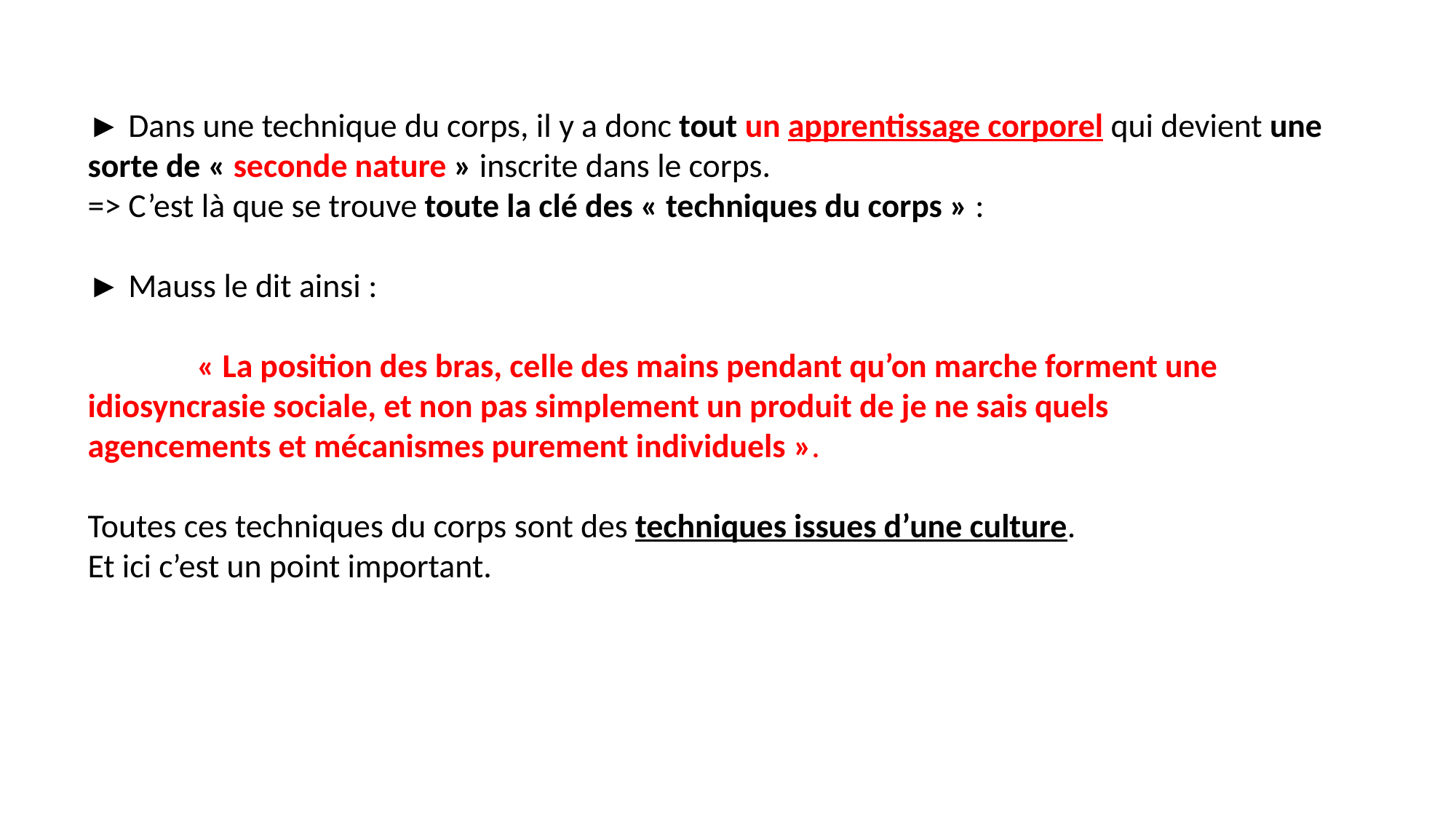

# ► Dans une technique du corps, il y a donc tout un apprentissage corporel qui devient une sorte de « seconde nature » inscrite dans le corps. => C’est là que se trouve toute la clé des « techniques du corps » : ► Mauss le dit ainsi : « La position des bras, celle des mains pendant qu’on marche forment une 	idiosyncrasie sociale, et non pas simplement un produit de je ne sais quels 	agencements et mécanismes purement individuels ». Toutes ces techniques du corps sont des techniques issues d’une culture. Et ici c’est un point important.